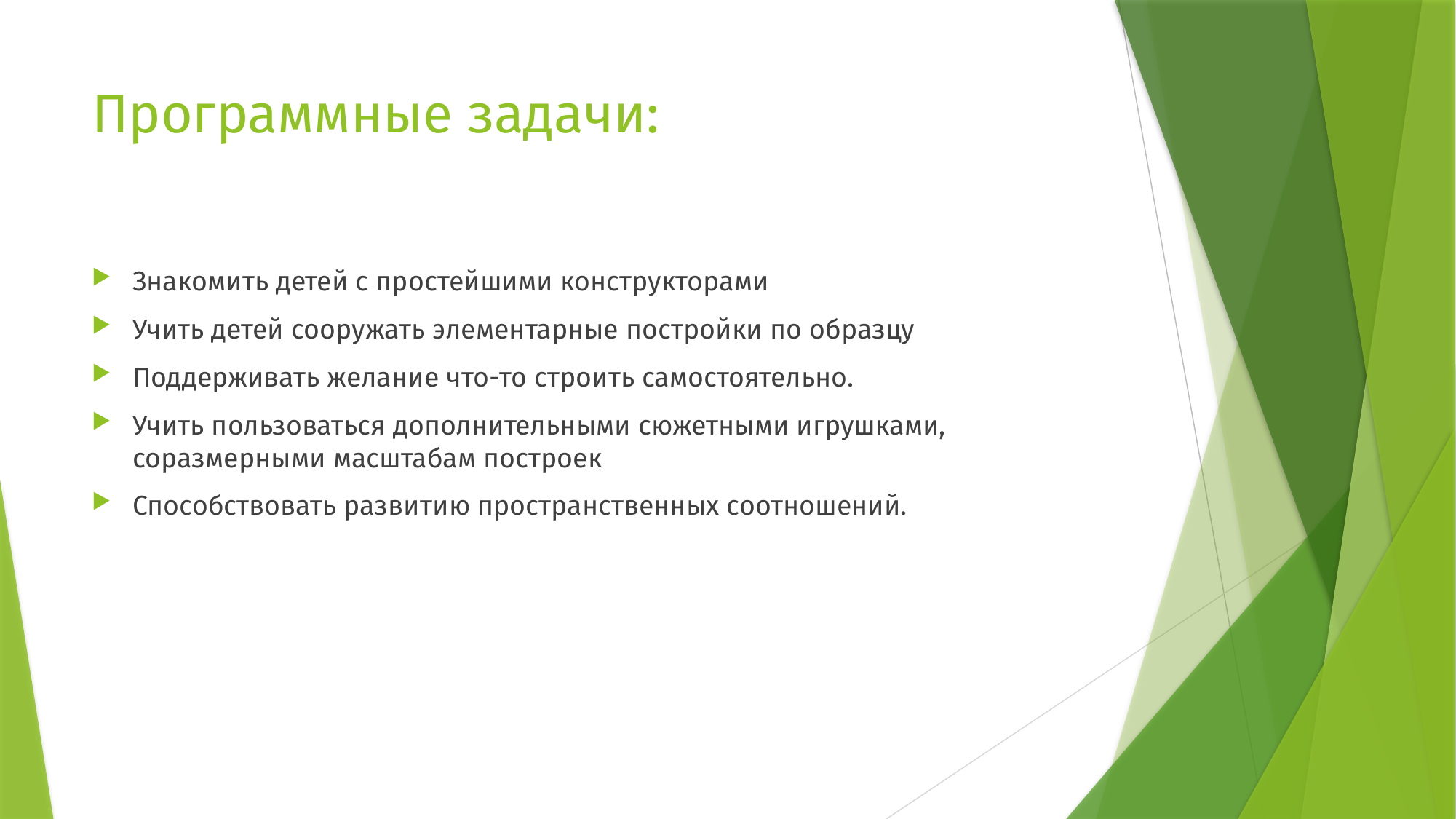

# Программные задачи:
Знакомить детей с простейшими конструкторами
Учить детей сооружать элементарные постройки по образцу
Поддерживать желание что-то строить самостоятельно.
Учить пользоваться дополнительными сюжетными игрушками, соразмерными масштабам построек
Способствовать развитию пространственных соотношений.